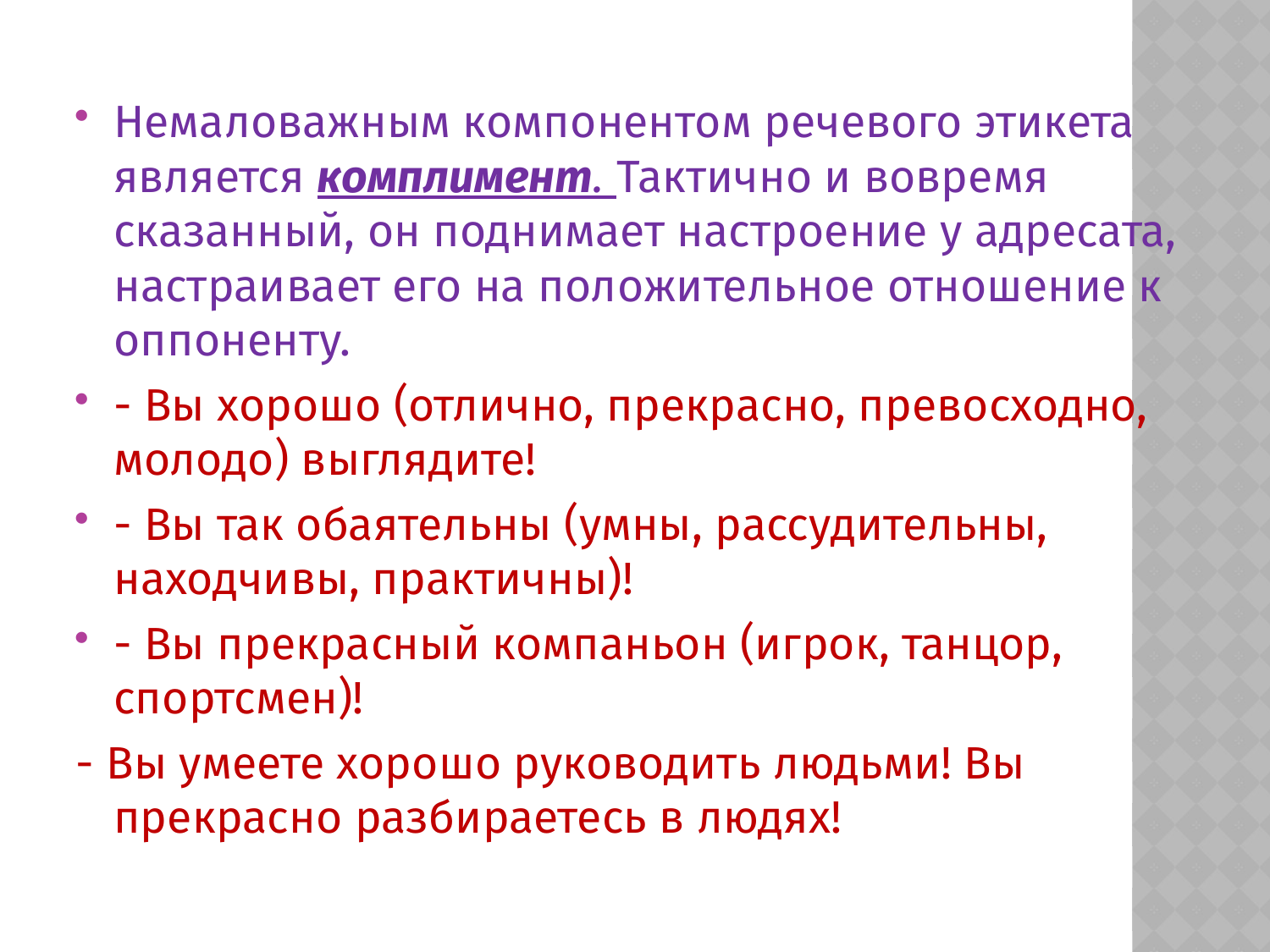

#
Немаловажным компонентом речевого этикета является комплимент. Тактично и вовремя сказанный, он поднимает настроение у адресата, настраивает его на положительное отношение к оппоненту.
- Вы хорошо (отлично, прекрасно, превосходно, молодо) выглядите!
- Вы так обаятельны (умны, рассудительны, находчивы, практичны)!
- Вы прекрасный компаньон (игрок, танцор, спортсмен)!
- Вы умеете хорошо руководить людьми! Вы прекрасно разбираетесь в людях!